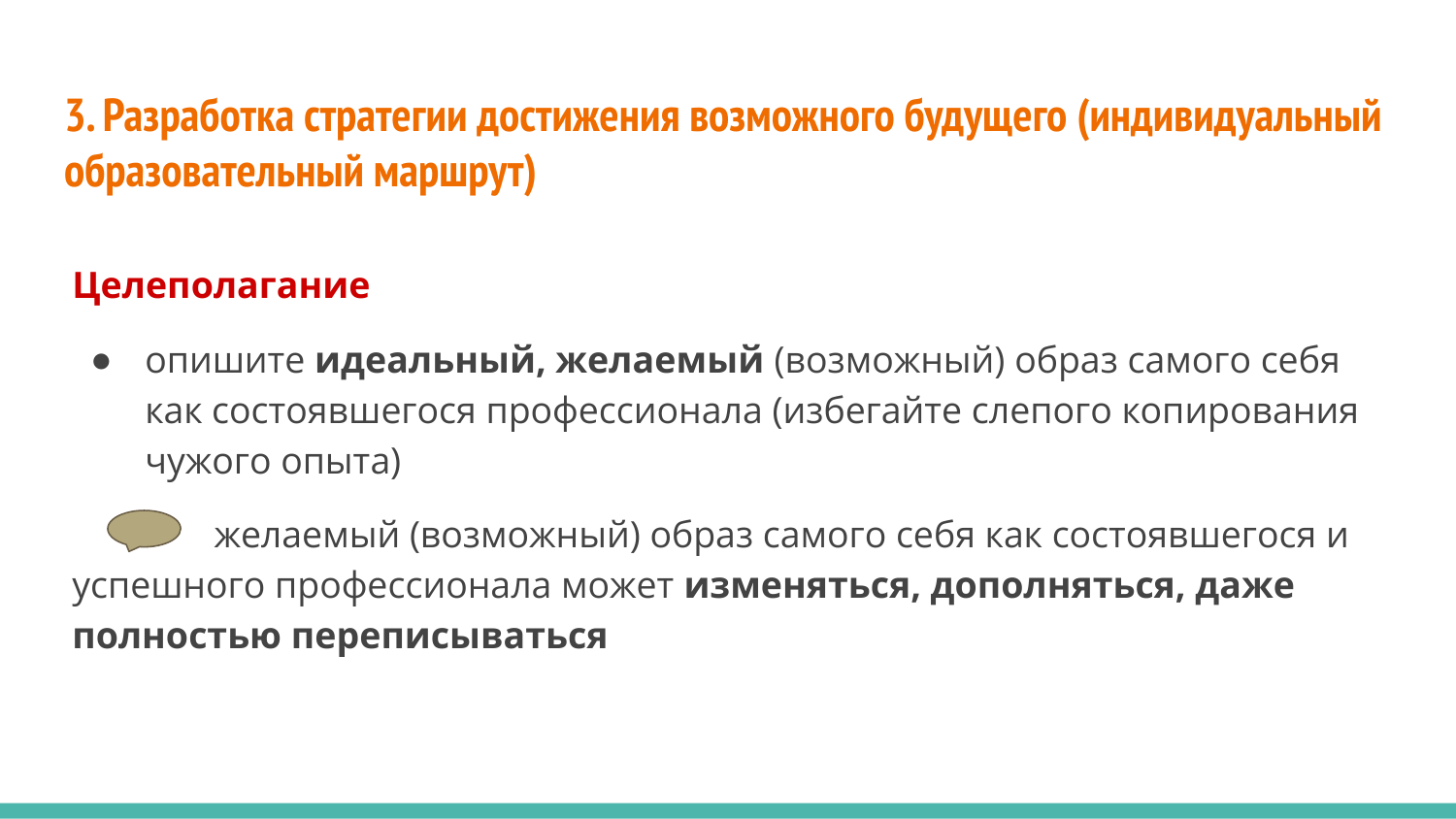

# 3. Разработка стратегии достижения возможного будущего (индивидуальный образовательный маршрут)
Целеполагание
опишите идеальный, желаемый (возможный) образ самого себя как состоявшегося профессионала (избегайте слепого копирования чужого опыта)
               желаемый (возможный) образ самого себя как состоявшегося и успешного профессионала может изменяться, дополняться, даже полностью переписываться